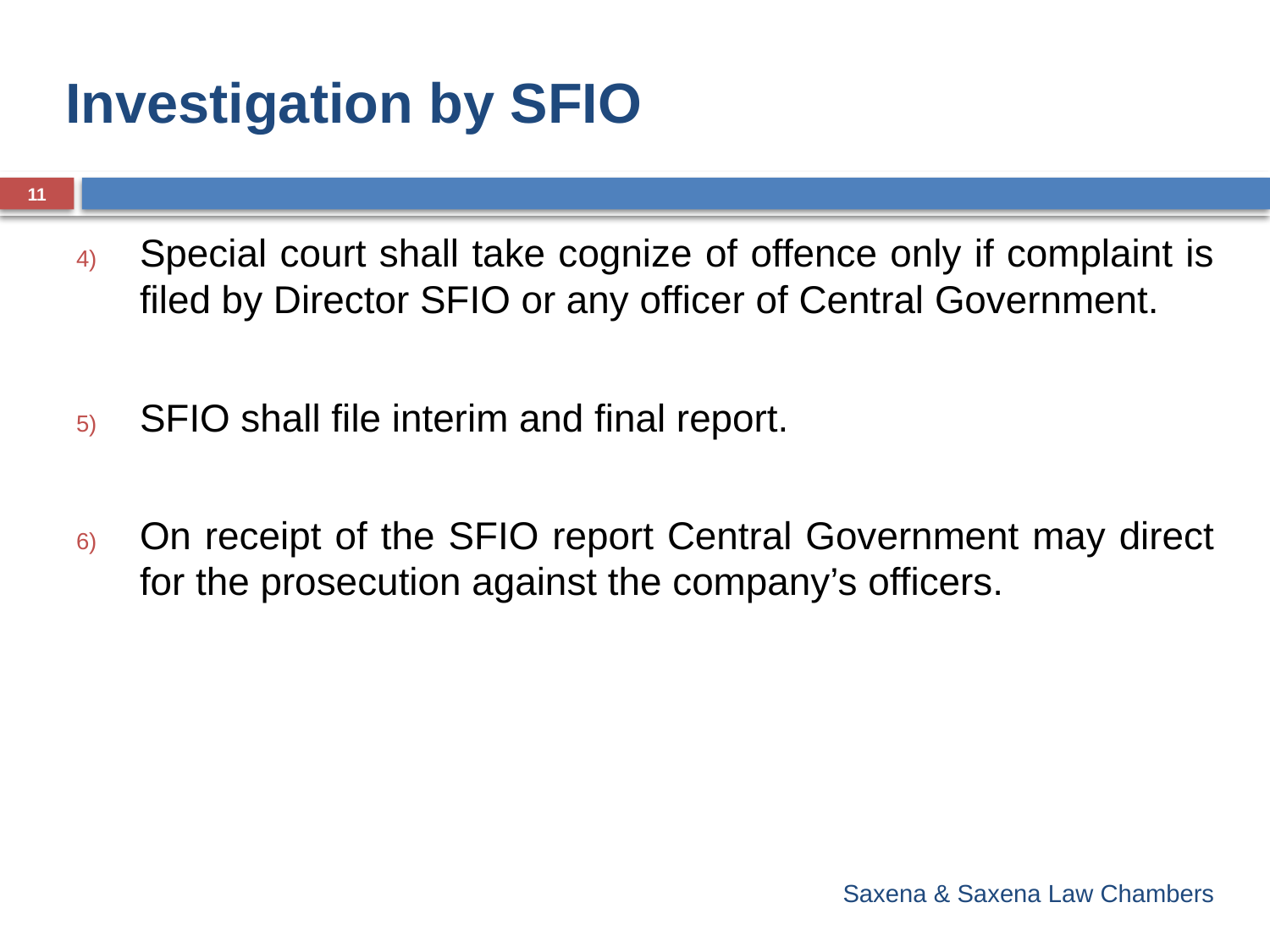

# Investigation by SFIO
11
Special court shall take cognize of offence only if complaint is filed by Director SFIO or any officer of Central Government.

SFIO shall file interim and final report.

On receipt of the SFIO report Central Government may direct for the prosecution against the company’s officers.
Saxena & Saxena Law Chambers